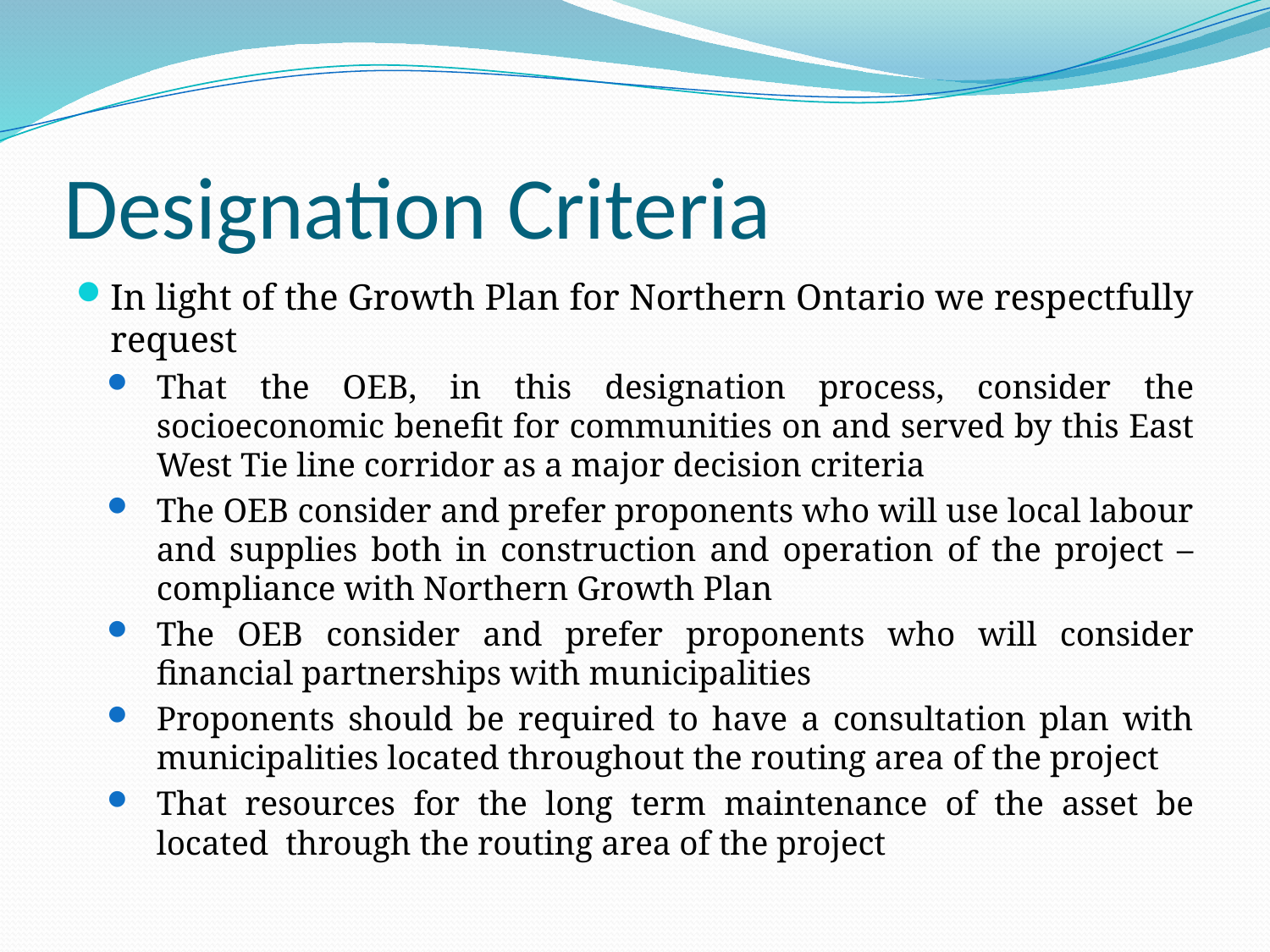

# Designation Criteria
In light of the Growth Plan for Northern Ontario we respectfully request
That the OEB, in this designation process, consider the socioeconomic benefit for communities on and served by this East West Tie line corridor as a major decision criteria
The OEB consider and prefer proponents who will use local labour and supplies both in construction and operation of the project – compliance with Northern Growth Plan
The OEB consider and prefer proponents who will consider financial partnerships with municipalities
Proponents should be required to have a consultation plan with municipalities located throughout the routing area of the project
That resources for the long term maintenance of the asset be located  through the routing area of the project